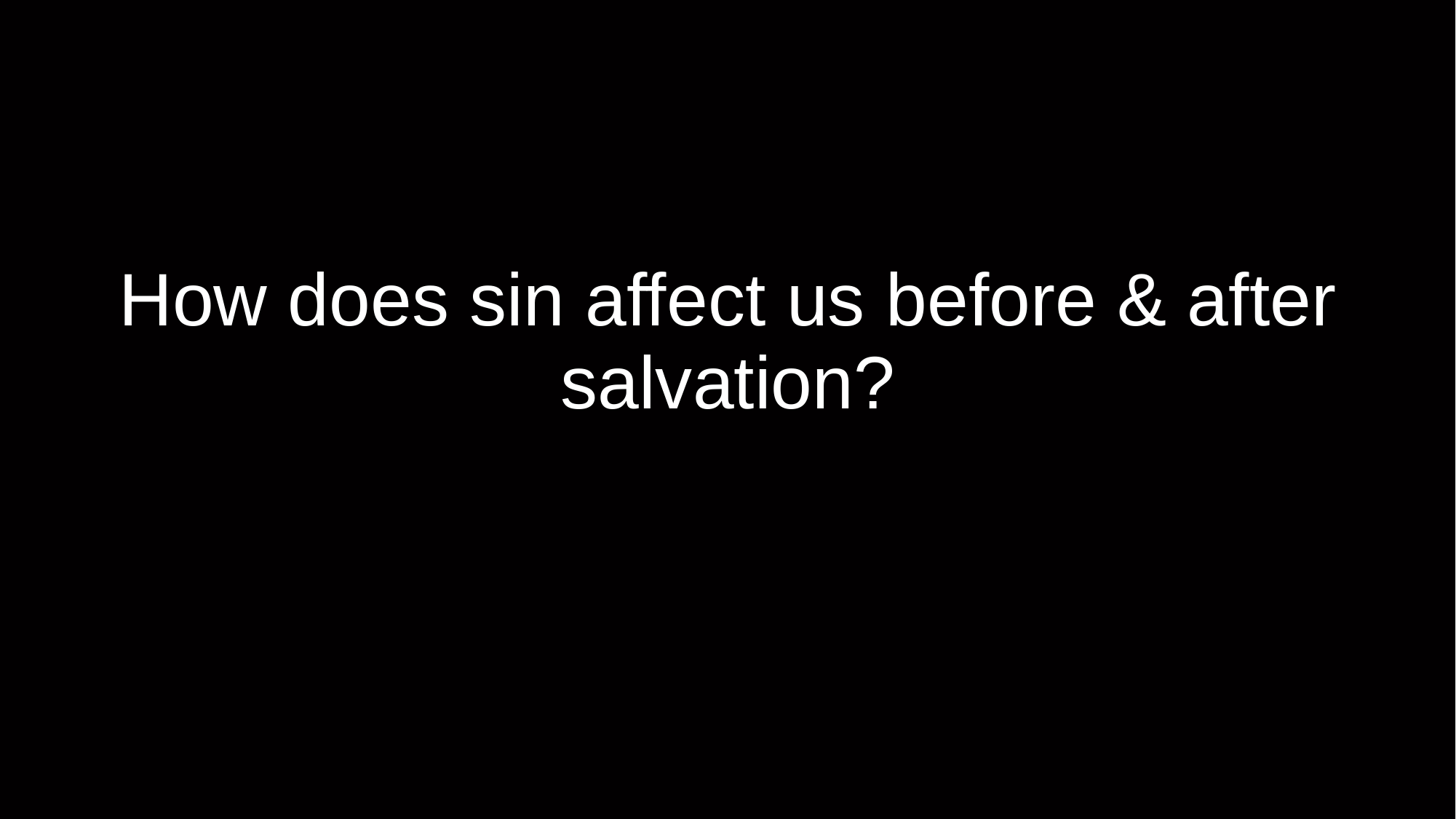

# How does sin affect us before & after salvation?